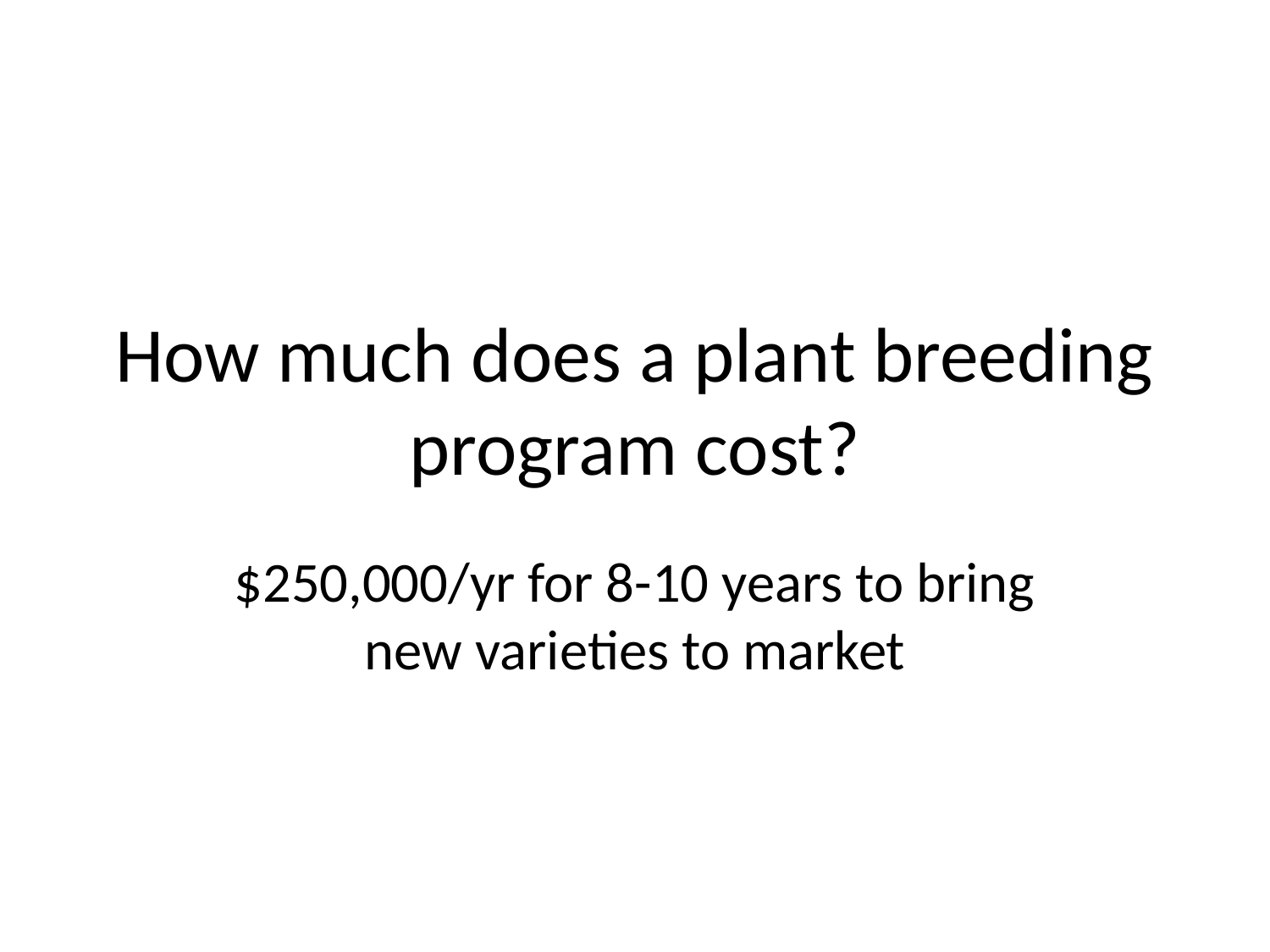

# How much does a plant breeding program cost?
$250,000/yr for 8-10 years to bring new varieties to market